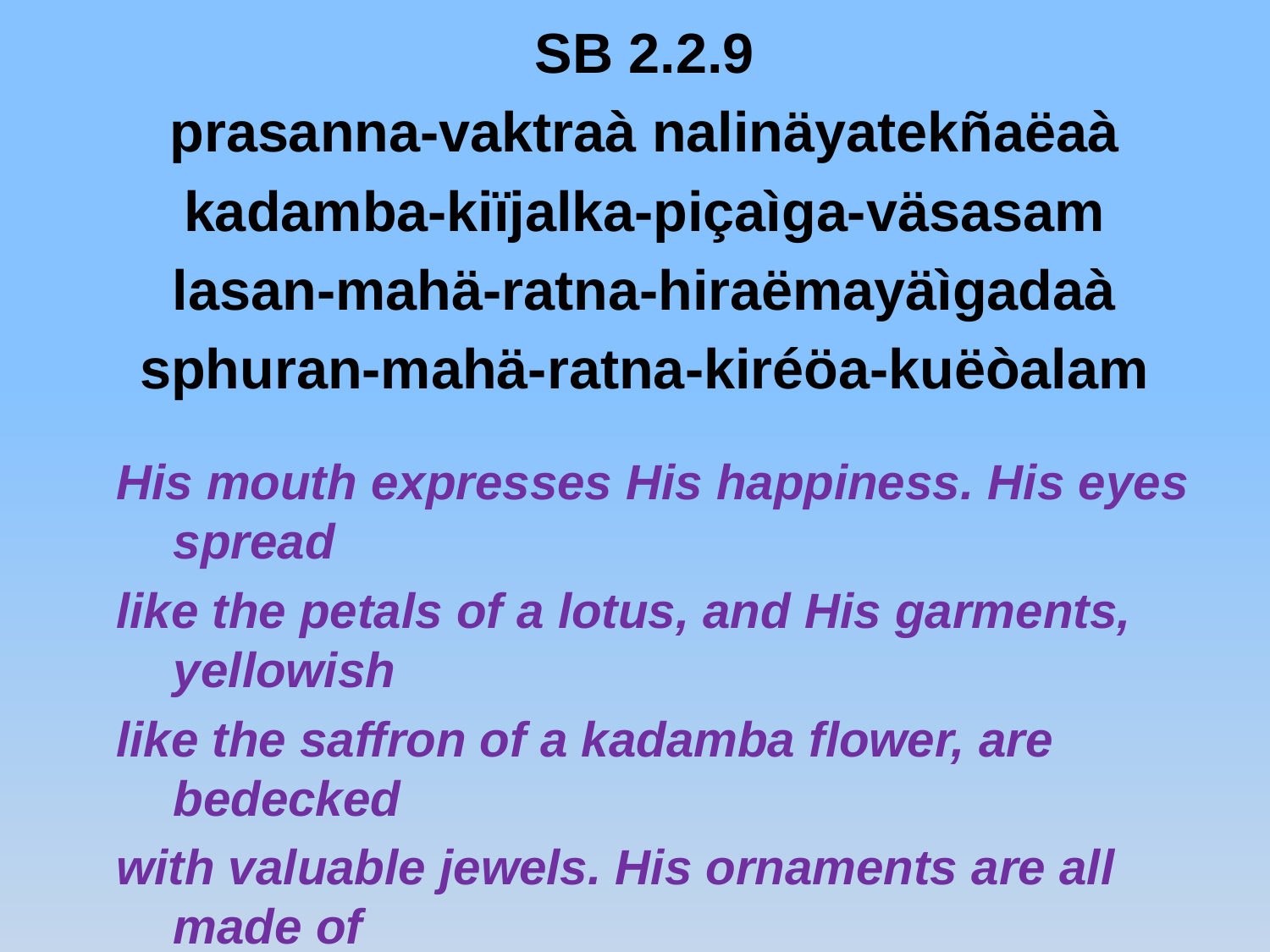

SB 2.2.9
prasanna-vaktraà nalinäyatekñaëaà
kadamba-kiïjalka-piçaìga-väsasam
lasan-mahä-ratna-hiraëmayäìgadaà
sphuran-mahä-ratna-kiréöa-kuëòalam
His mouth expresses His happiness. His eyes spread
like the petals of a lotus, and His garments, yellowish
like the saffron of a kadamba flower, are bedecked
with valuable jewels. His ornaments are all made of
gold, set with jewels, and He wears a glowing head
dress and earrings.